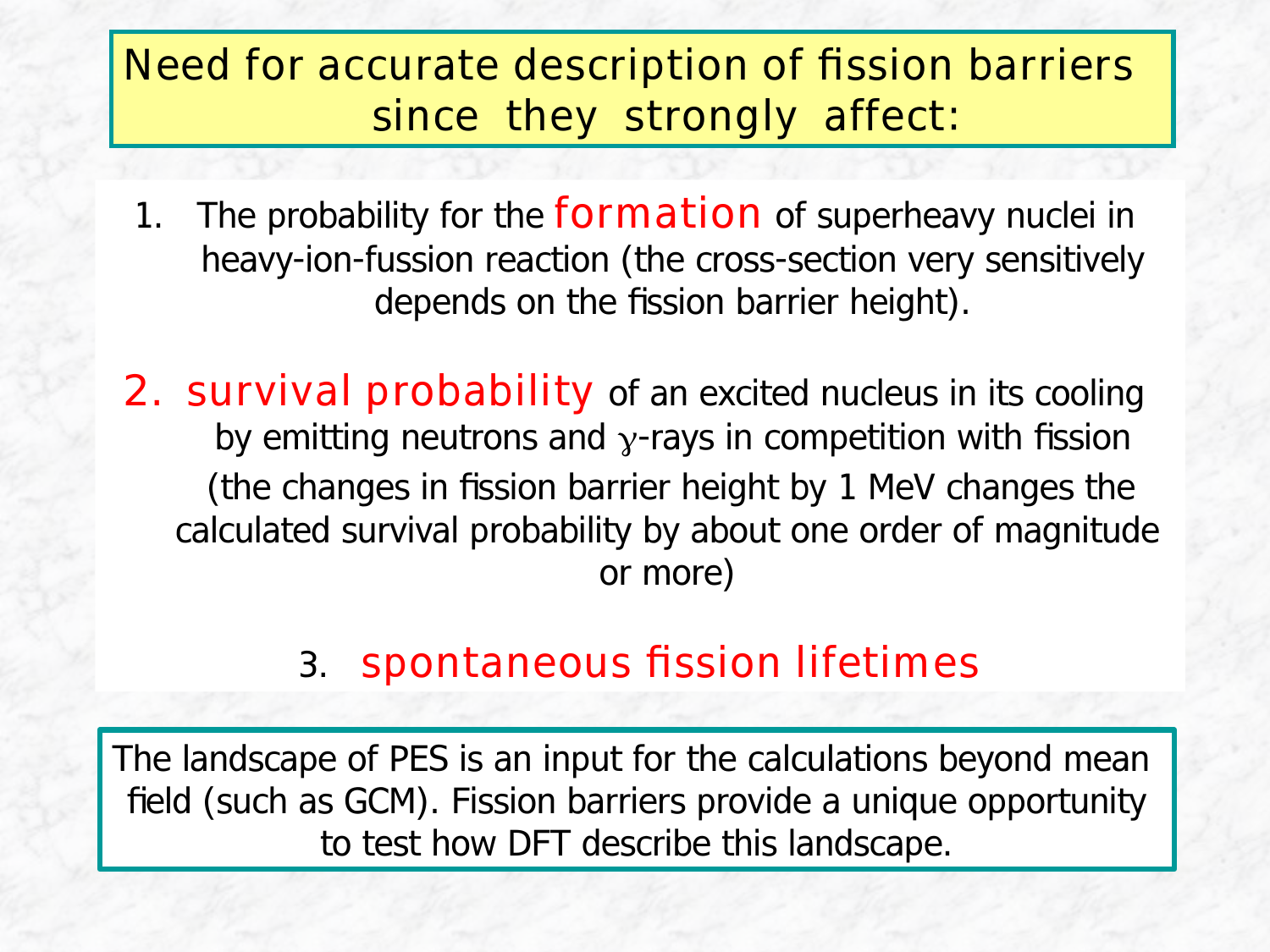

Need for accurate description of fission barriers
    since  they  strongly  affect:
1.   The probability for the formation of superheavy nuclei in
      heavy-ion-fussion reaction (the cross-section very sensitively
      depends on the fission barrier height).

survival probability of an excited nucleus in its cooling
      by emitting neutrons and γ-rays in competition with fission
     (the changes in fission barrier height by 1 MeV changes the
     calculated survival probability by about one order of magnitude
     or more)

3.   spontaneous fission lifetimes
The landscape of PES is an input for the calculations beyond mean
field (such as GCM). Fission barriers provide a unique opportunity
to test how DFT describe this landscape.